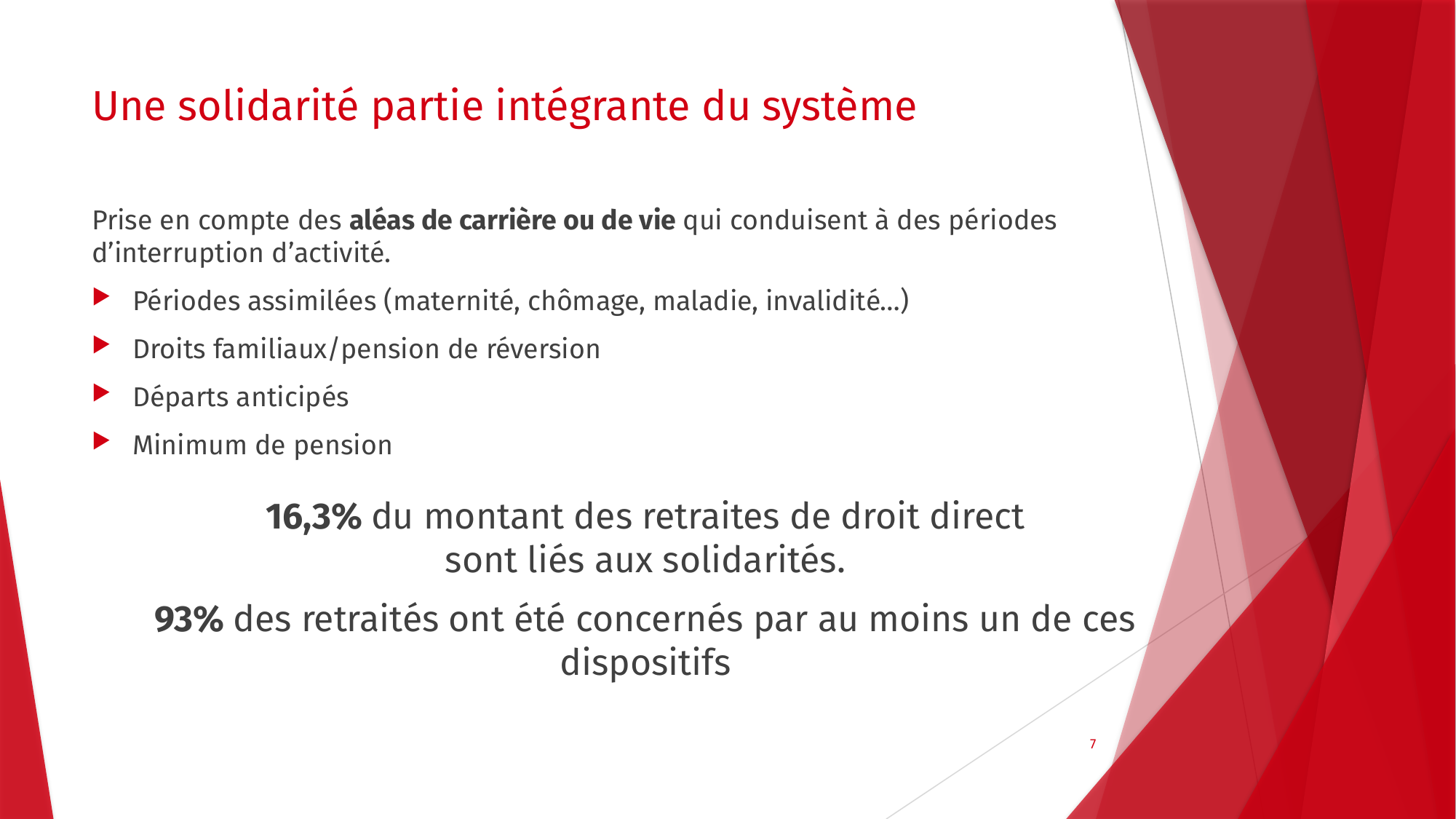

# Une solidarité partie intégrante du système
Prise en compte des aléas de carrière ou de vie qui conduisent à des périodes d’interruption d’activité.
Périodes assimilées (maternité, chômage, maladie, invalidité…)
Droits familiaux/pension de réversion
Départs anticipés
Minimum de pension

16,3% du montant des retraites de droit direct
sont liés aux solidarités.
93% des retraités ont été concernés par au moins un de ces dispositifs

7